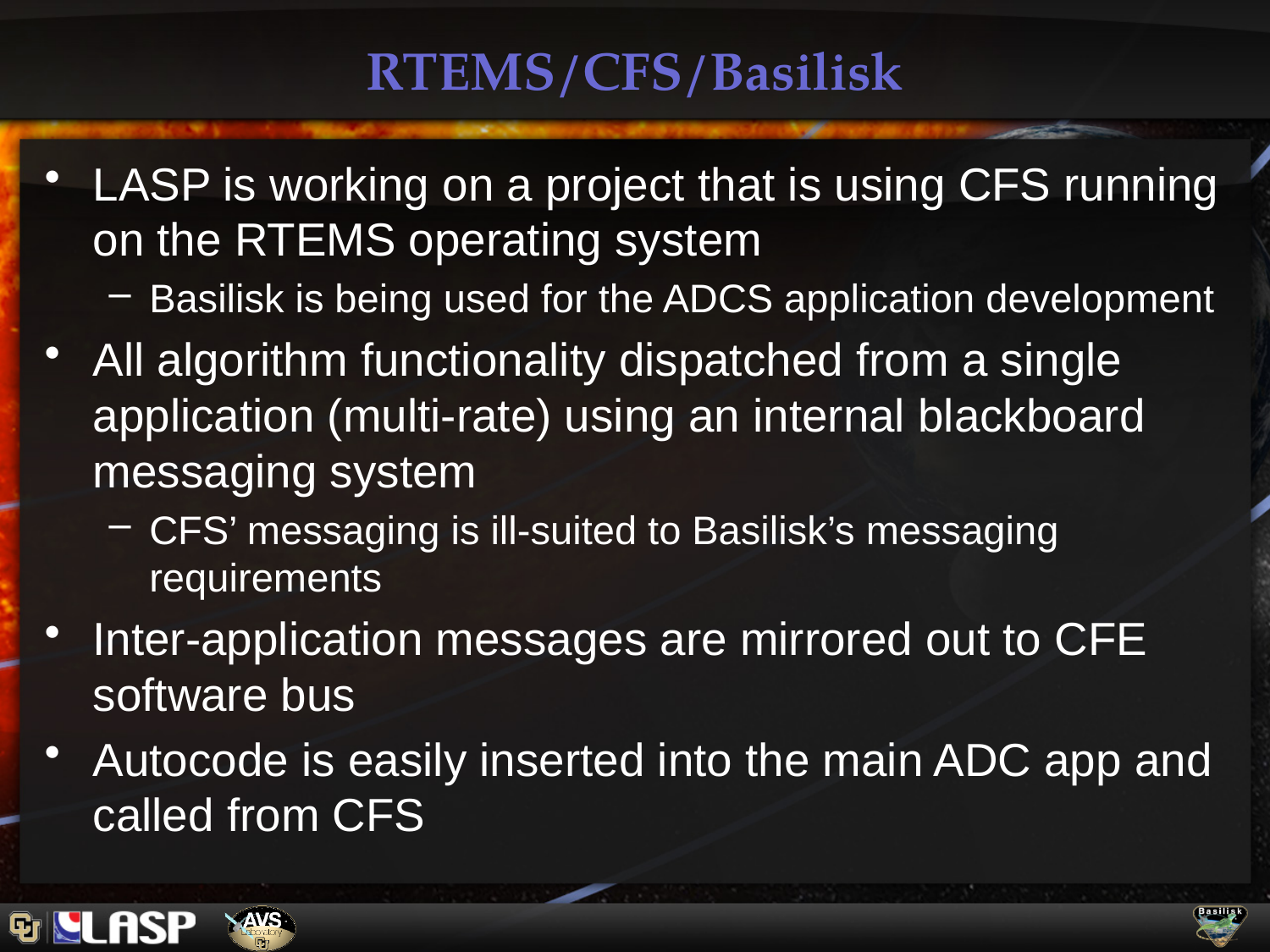

# RTEMS/CFS/Basilisk
LASP is working on a project that is using CFS running on the RTEMS operating system
Basilisk is being used for the ADCS application development
All algorithm functionality dispatched from a single application (multi-rate) using an internal blackboard messaging system
CFS’ messaging is ill-suited to Basilisk’s messaging requirements
Inter-application messages are mirrored out to CFE software bus
Autocode is easily inserted into the main ADC app and called from CFS